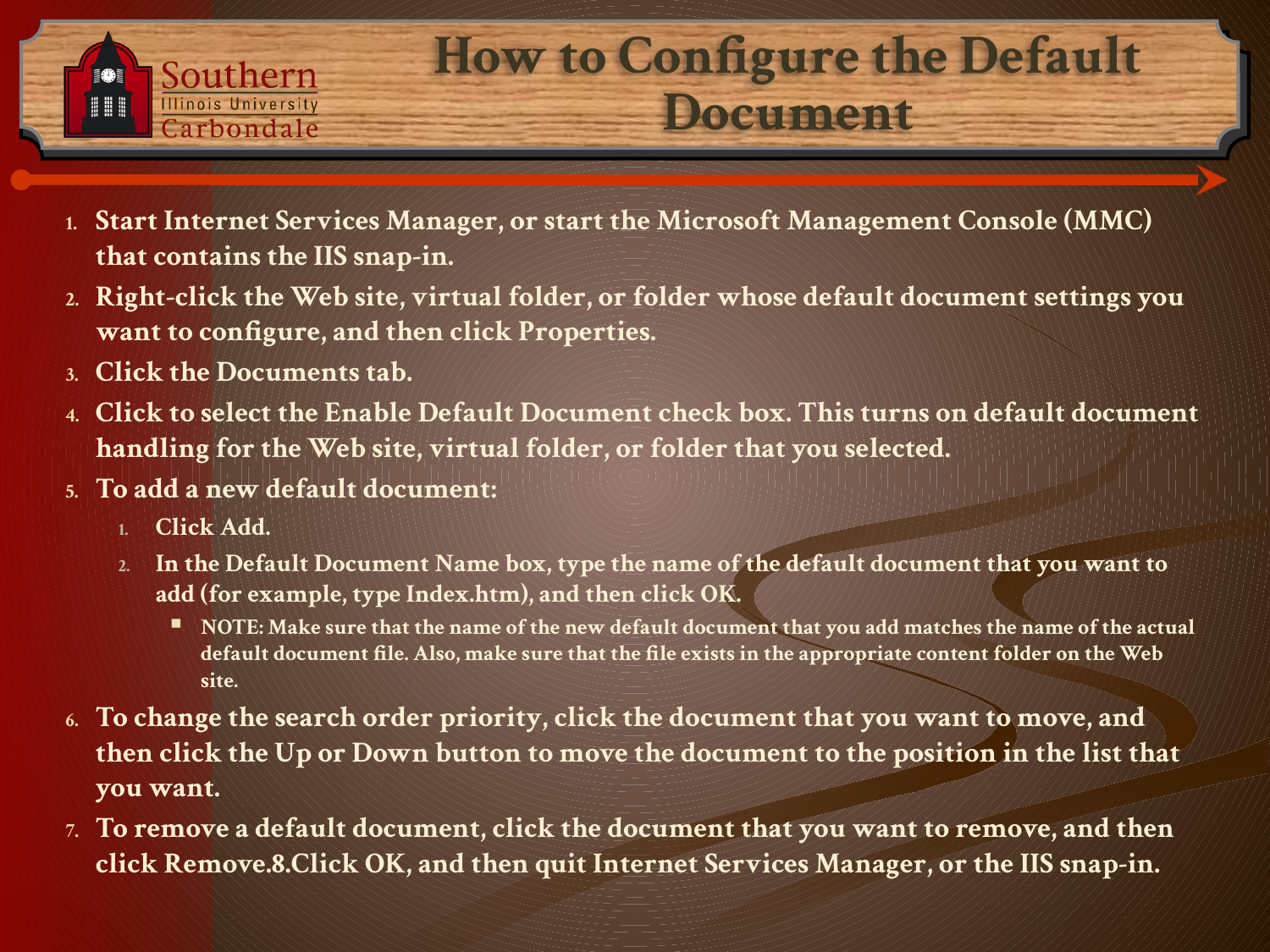

# How to Configure the Default Document
Start Internet Services Manager, or start the Microsoft Management Console (MMC) that contains the IIS snap-in.
Right-click the Web site, virtual folder, or folder whose default document settings you want to configure, and then click Properties.
Click the Documents tab.
Click to select the Enable Default Document check box. This turns on default document handling for the Web site, virtual folder, or folder that you selected.
To add a new default document:
Click Add.
In the Default Document Name box, type the name of the default document that you want to add (for example, type Index.htm), and then click OK.
NOTE: Make sure that the name of the new default document that you add matches the name of the actual default document file. Also, make sure that the file exists in the appropriate content folder on the Web site.
To change the search order priority, click the document that you want to move, and then click the Up or Down button to move the document to the position in the list that you want.
To remove a default document, click the document that you want to remove, and then click Remove.8.Click OK, and then quit Internet Services Manager, or the IIS snap-in.